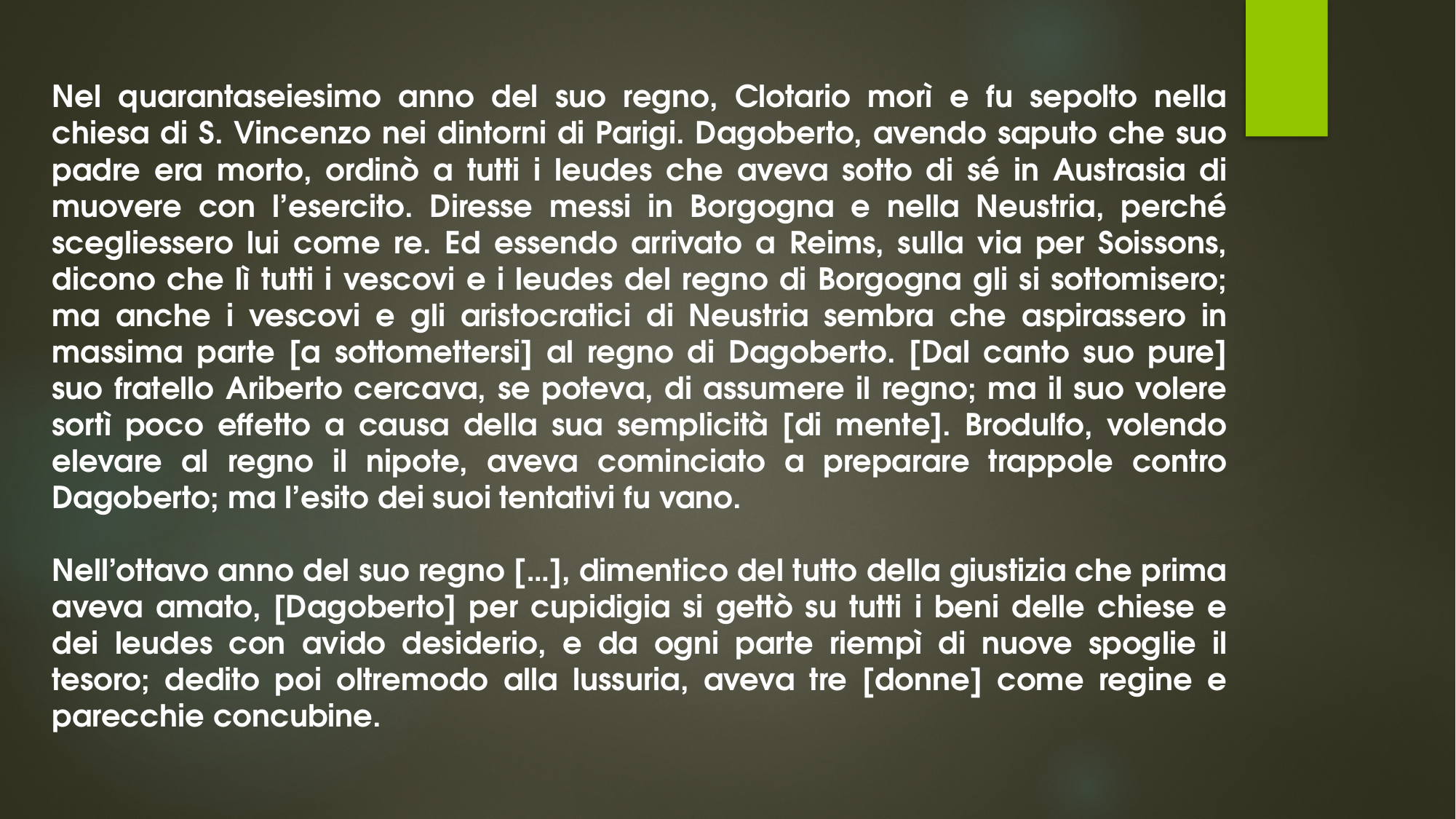

Nel quarantaseiesimo anno del suo regno, Clotario morì e fu sepolto nella chiesa di S. Vincenzo nei dintorni di Parigi. Dagoberto, avendo saputo che suo padre era morto, ordinò a tutti i leudes che aveva sotto di sé in Austrasia di muovere con l’esercito. Diresse messi in Borgogna e nella Neustria, perché scegliessero lui come re. Ed essendo arrivato a Reims, sulla via per Soissons, dicono che lì tutti i vescovi e i leudes del regno di Borgogna gli si sottomisero; ma anche i vescovi e gli aristocratici di Neustria sembra che aspirassero in massima parte [a sottomettersi] al regno di Dagoberto. [Dal canto suo pure] suo fratello Ariberto cercava, se poteva, di assumere il regno; ma il suo volere sortì poco effetto a causa della sua semplicità [di mente]. Brodulfo, volendo elevare al regno il nipote, aveva cominciato a preparare trappole contro Dagoberto; ma l’esito dei suoi tentativi fu vano.

Nell’ottavo anno del suo regno […], dimentico del tutto della giustizia che prima aveva amato, [Dagoberto] per cupidigia si gettò su tutti i beni delle chiese e dei leudes con avido desiderio, e da ogni parte riempì di nuove spoglie il tesoro; dedito poi oltremodo alla lussuria, aveva tre [donne] come regine e parecchie concubine.